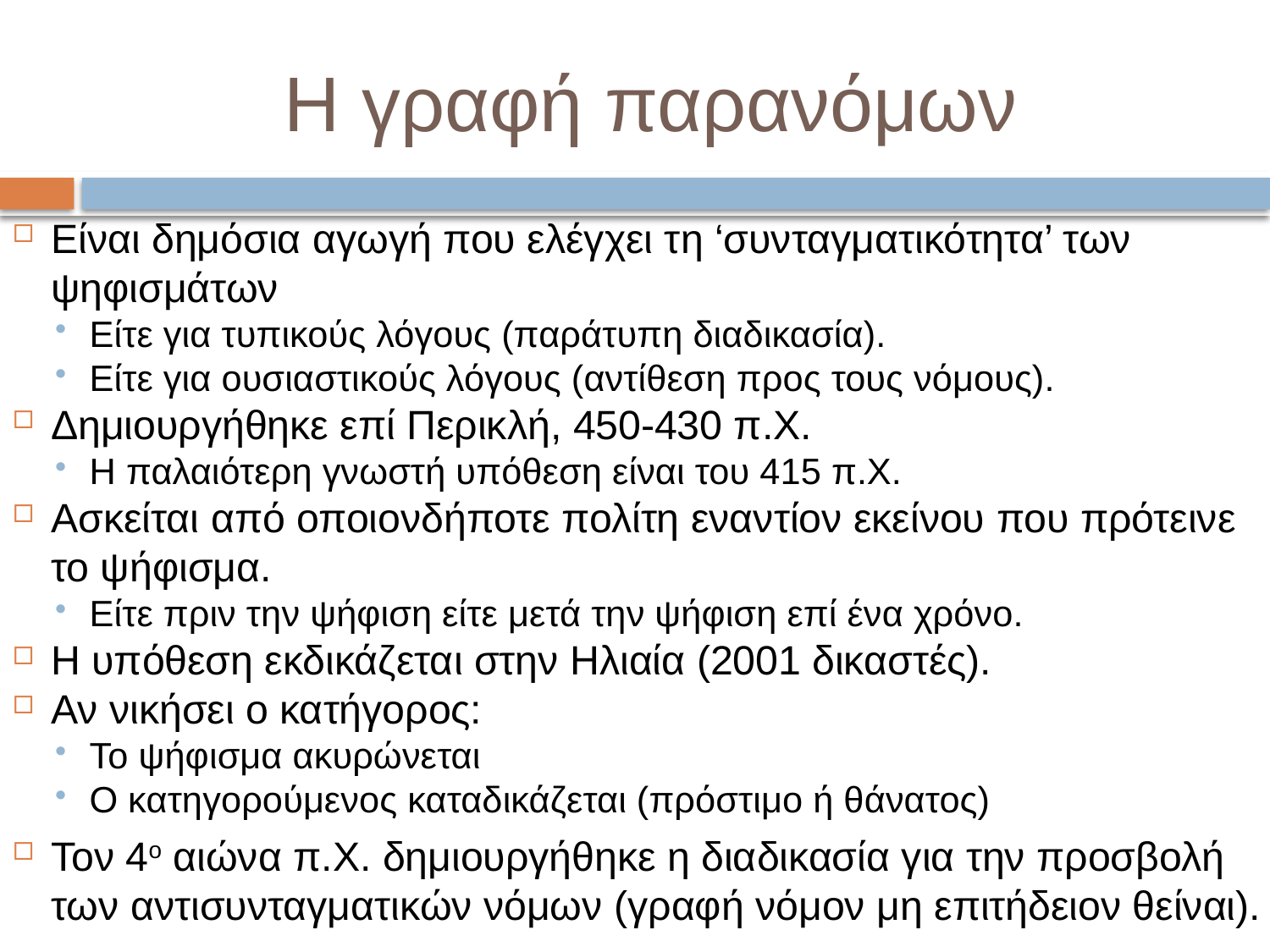

# Η γραφή παρανόμων
Είναι δημόσια αγωγή που ελέγχει τη ‘συνταγματικότητα’ των ψηφισμάτων
Είτε για τυπικούς λόγους (παράτυπη διαδικασία).
Είτε για ουσιαστικούς λόγους (αντίθεση προς τους νόμους).
Δημιουργήθηκε επί Περικλή, 450-430 π.Χ.
Η παλαιότερη γνωστή υπόθεση είναι του 415 π.Χ.
Ασκείται από οποιονδήποτε πολίτη εναντίον εκείνου που πρότεινε το ψήφισμα.
Είτε πριν την ψήφιση είτε μετά την ψήφιση επί ένα χρόνο.
Η υπόθεση εκδικάζεται στην Ηλιαία (2001 δικαστές).
Αν νικήσει ο κατήγορος:
Το ψήφισμα ακυρώνεται
Ο κατηγορούμενος καταδικάζεται (πρόστιμο ή θάνατος)
Τον 4ο αιώνα π.Χ. δημιουργήθηκε η διαδικασία για την προσβολή των αντισυνταγματικών νόμων (γραφή νόμον μη επιτήδειον θείναι).